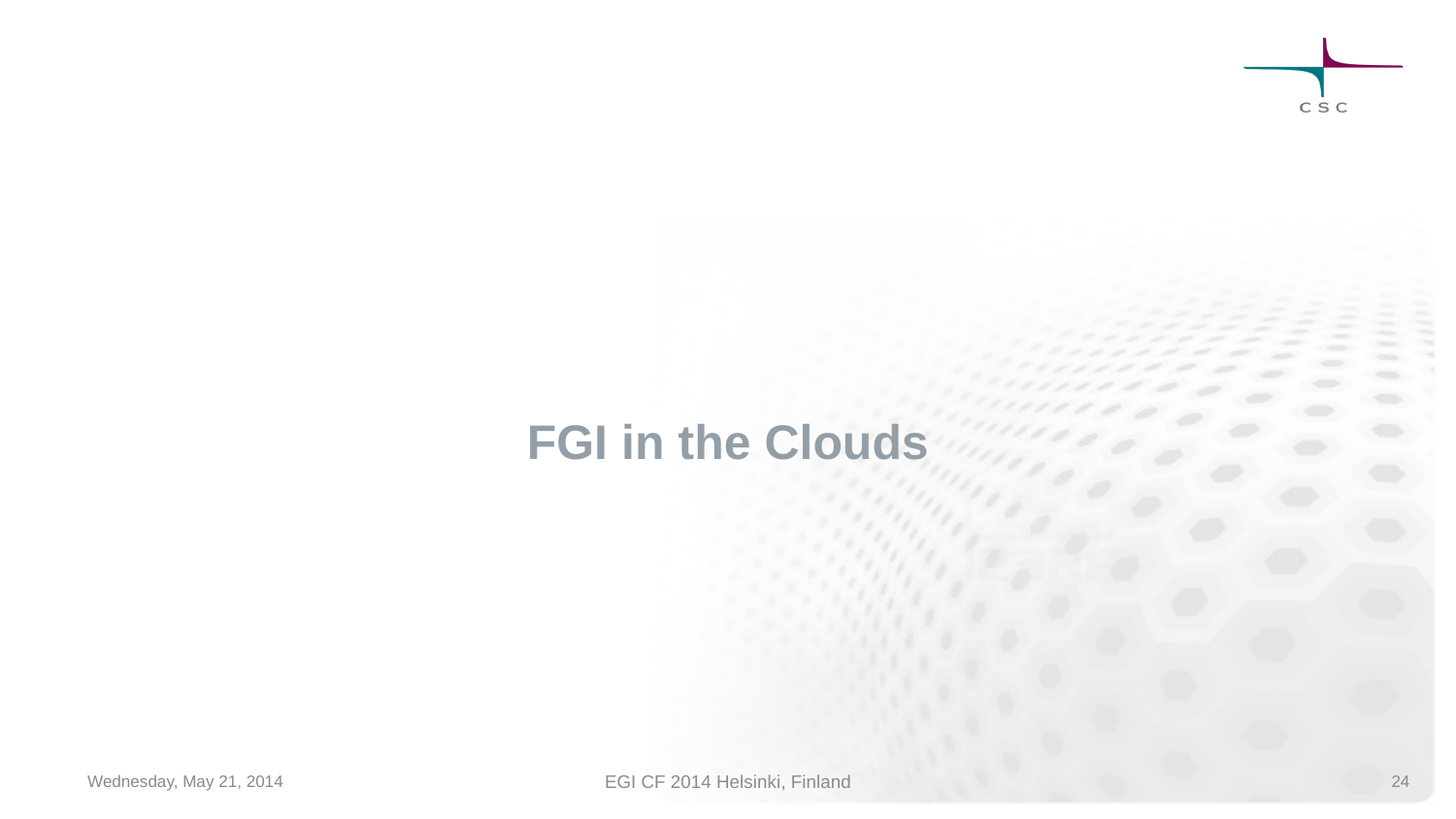

# FGI in the Clouds
Wednesday, May 21, 2014
EGI CF 2014 Helsinki, Finland
24